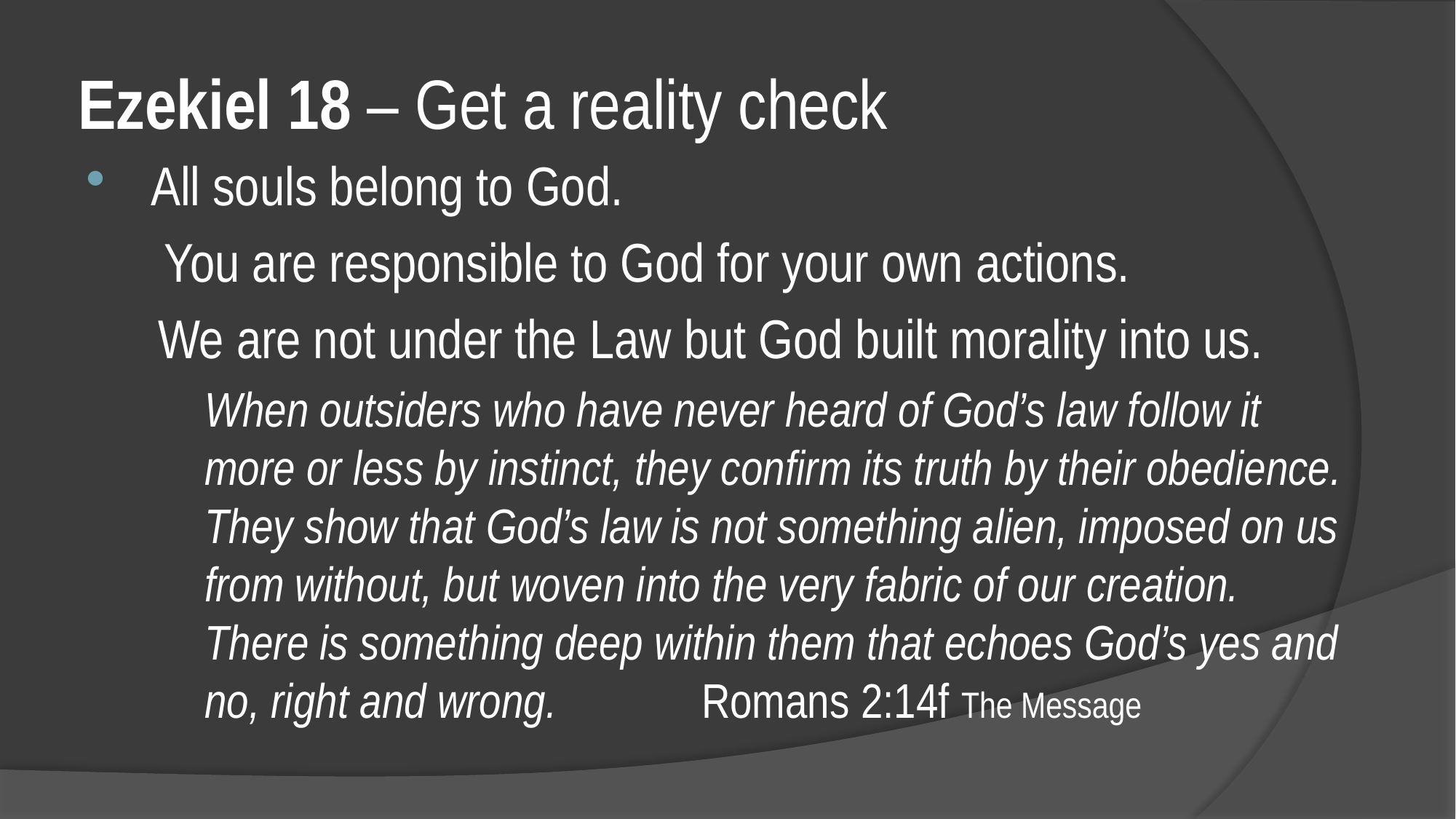

# Ezekiel 18 – Get a reality check
 All souls belong to God.
 You are responsible to God for your own actions.
We are not under the Law but God built morality into us.
When outsiders who have never heard of God’s law follow it more or less by instinct, they confirm its truth by their obedience. They show that God’s law is not something alien, imposed on us from without, but woven into the very fabric of our creation. There is something deep within them that echoes God’s yes and no, right and wrong.             Romans 2:14f The Message